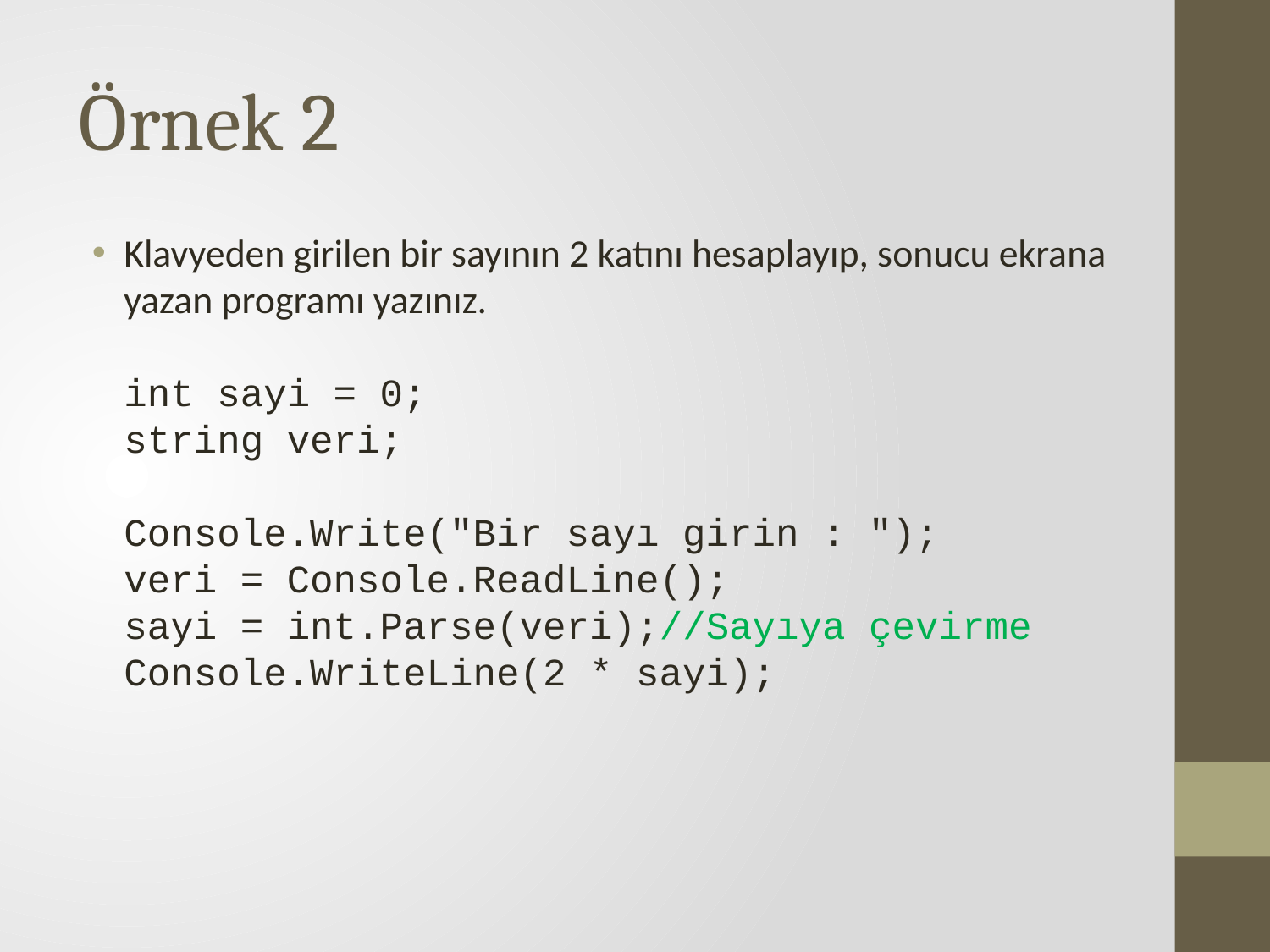

# Örnek 2
Klavyeden girilen bir sayının 2 katını hesaplayıp, sonucu ekrana yazan programı yazınız.
int sayi = 0;
string veri;
Console.Write("Bir sayı girin : ");
veri = Console.ReadLine();
sayi = int.Parse(veri);//Sayıya çevirme
Console.WriteLine(2 * sayi);